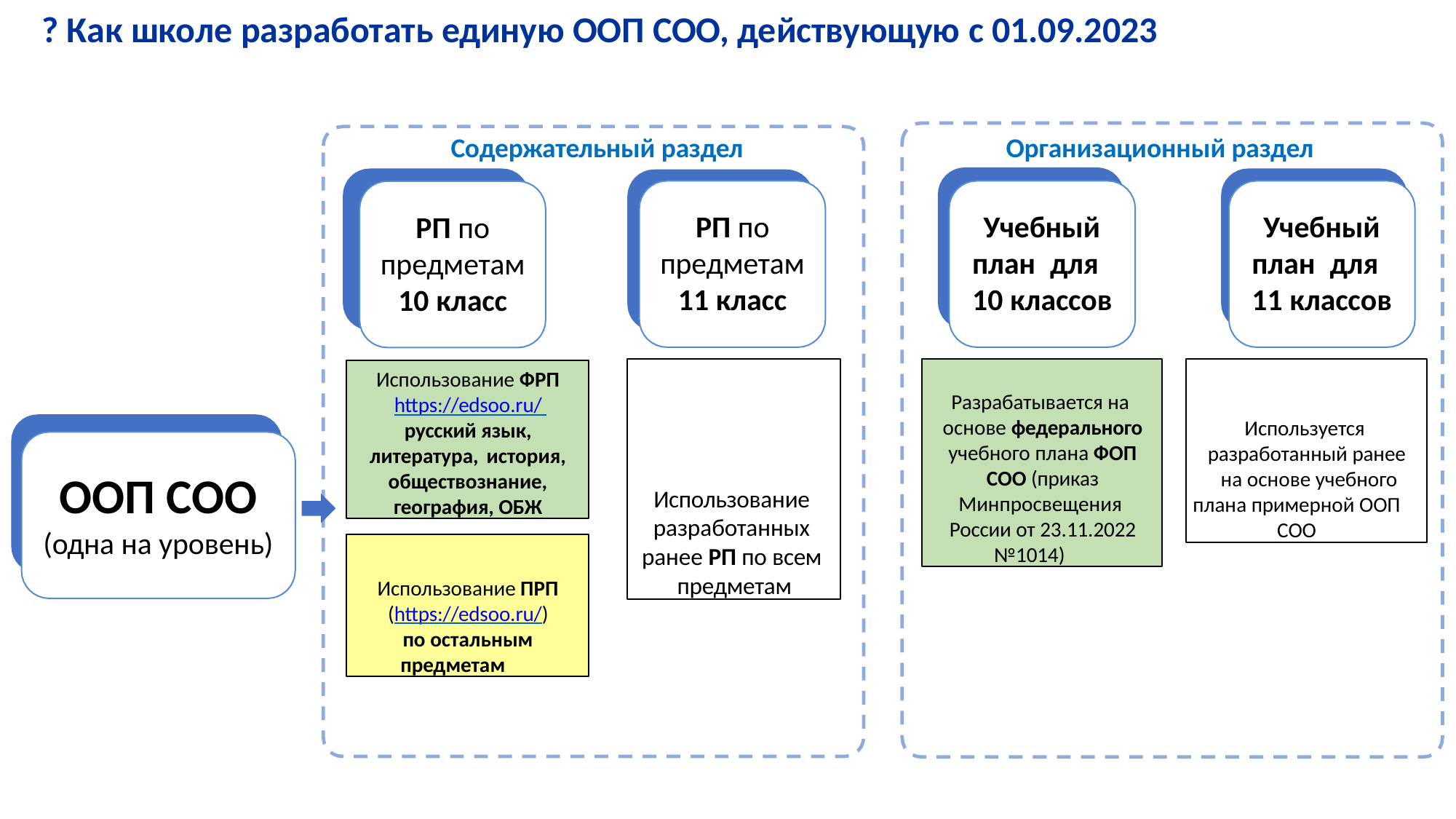

# ? Как школе разработать единую ООП СОО, действующую с 01.09.2023

Содержательный раздел
Организационный раздел

РП по
предметам
11 класс
Учебный  план для  10 классов
Учебный  план для  11 классов
РП по
предметам
10 класс

Использование  разработанных  ранее РП по всем  предметам

Разрабатывается на  основе федерального  учебного плана ФОП  СОО (приказ
Минпросвещения  России от 23.11.2022
№1014)

Используется  разработанный ранее  на основе учебного
плана примерной ООП
СОО
Использование ФРП  https://edsoo.ru/  русский язык,
литература, история,  обществознание,  география, ОБЖ

ООП СОО
(одна на уровень)

Использование ПРП  (https://edsoo.ru/)  по остальным
предметам